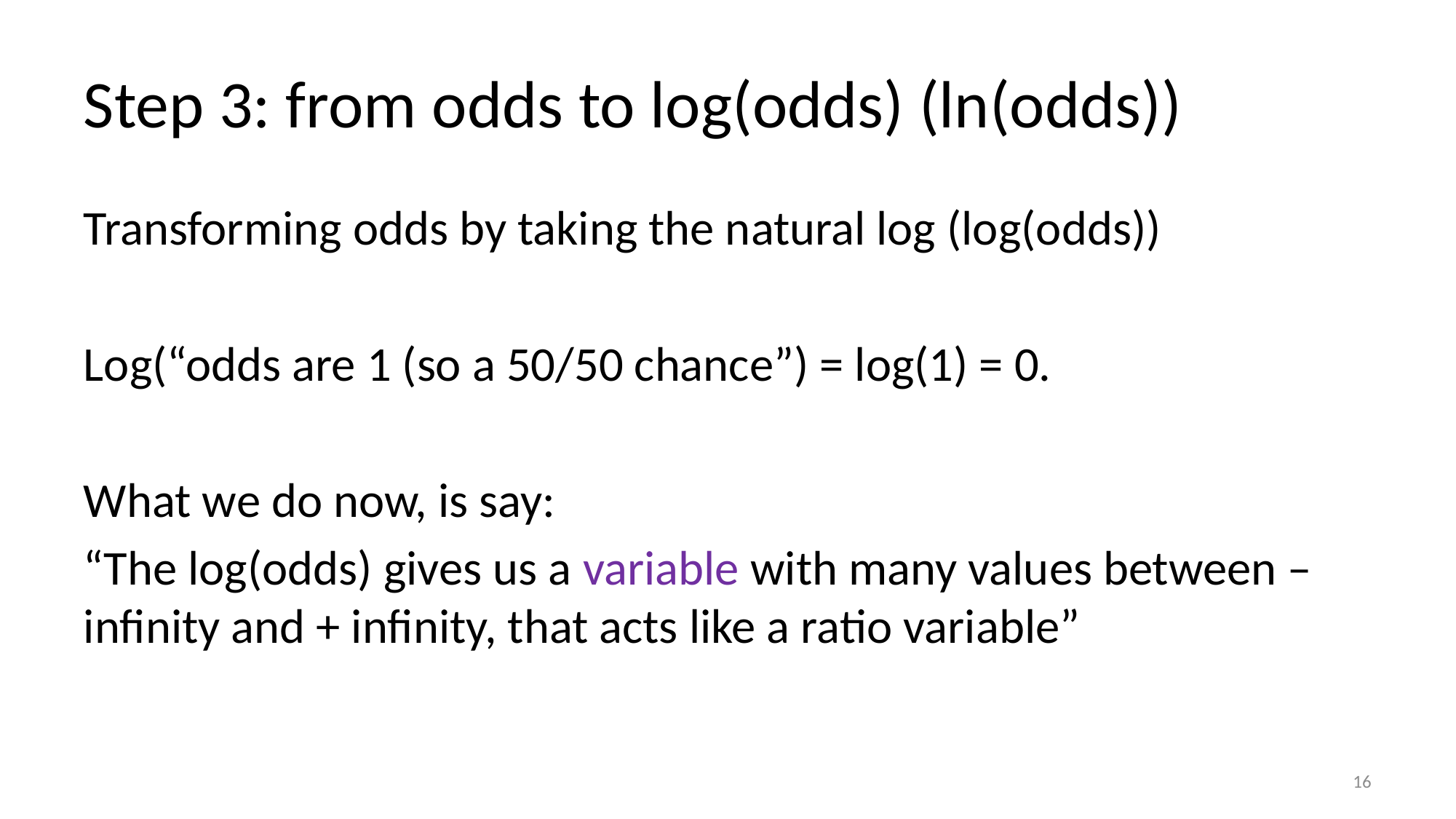

# Step 3: from odds to log(odds) (ln(odds))
Transforming odds by taking the natural log (log(odds))

Log(“odds are 1 (so a 50/50 chance”) = log(1) = 0.

What we do now, is say:
“The log(odds) gives us a variable with many values between – infinity and + infinity, that acts like a ratio variable”
16